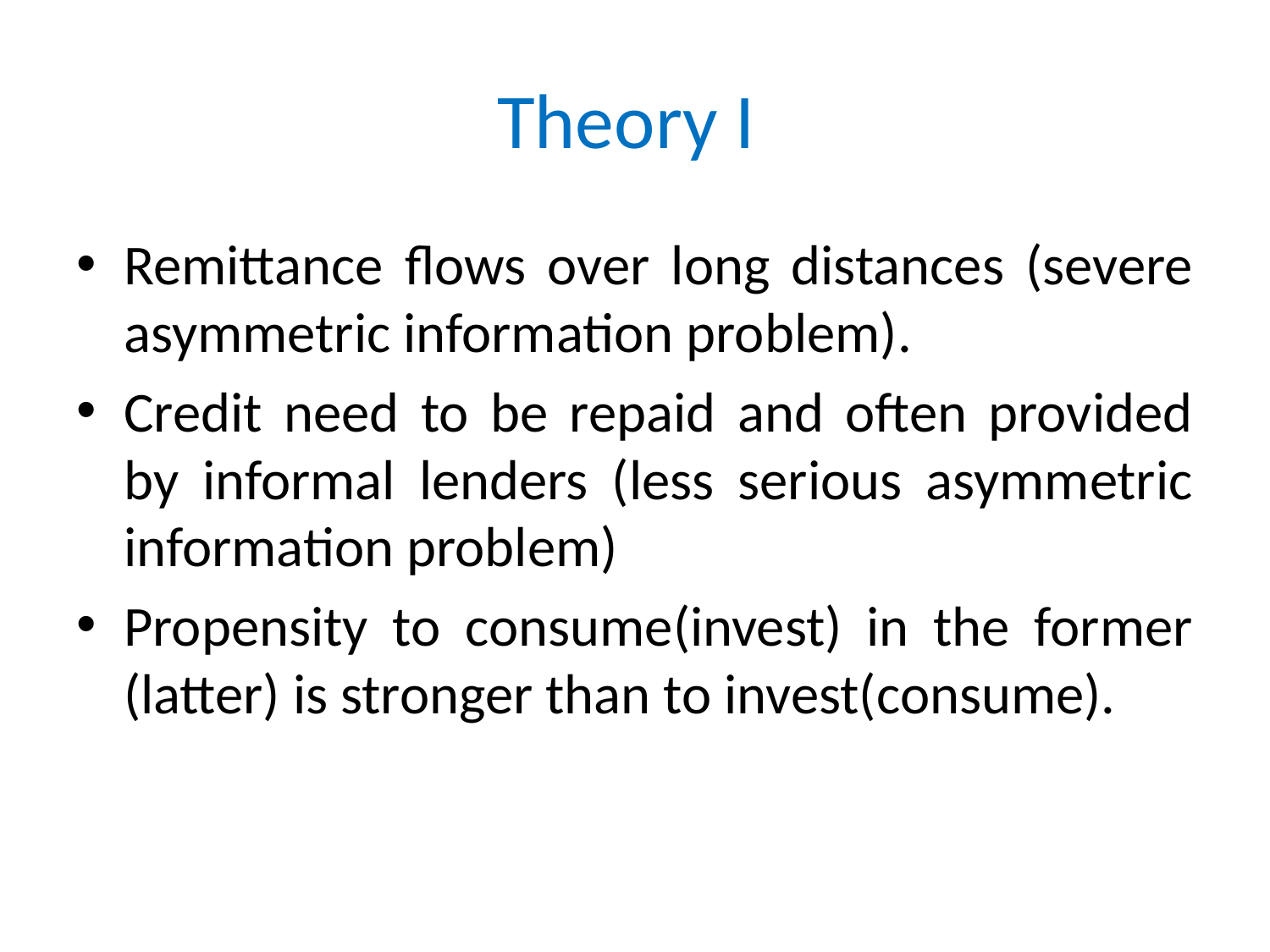

# Theory I
Remittance flows over long distances (severe asymmetric information problem).
Credit need to be repaid and often provided by informal lenders (less serious asymmetric information problem)
Propensity to consume(invest) in the former (latter) is stronger than to invest(consume).